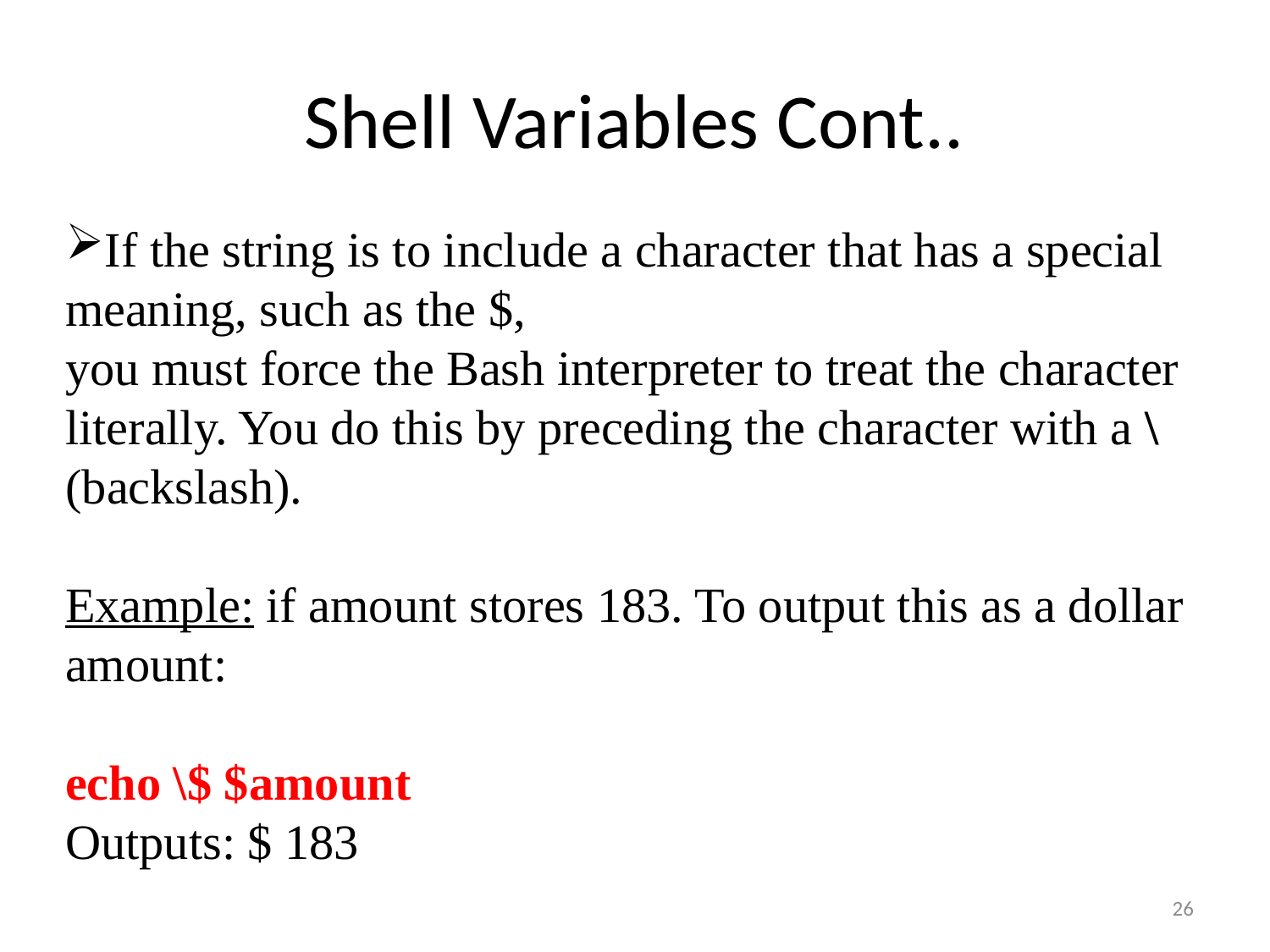

# Shell Variables Cont..
If the string is to include a character that has a special meaning, such as the $,
you must force the Bash interpreter to treat the character literally. You do this by preceding the character with a \ (backslash).

Example: if amount stores 183. To output this as a dollar amount:

echo \$ $amount
Outputs: $ 183
26